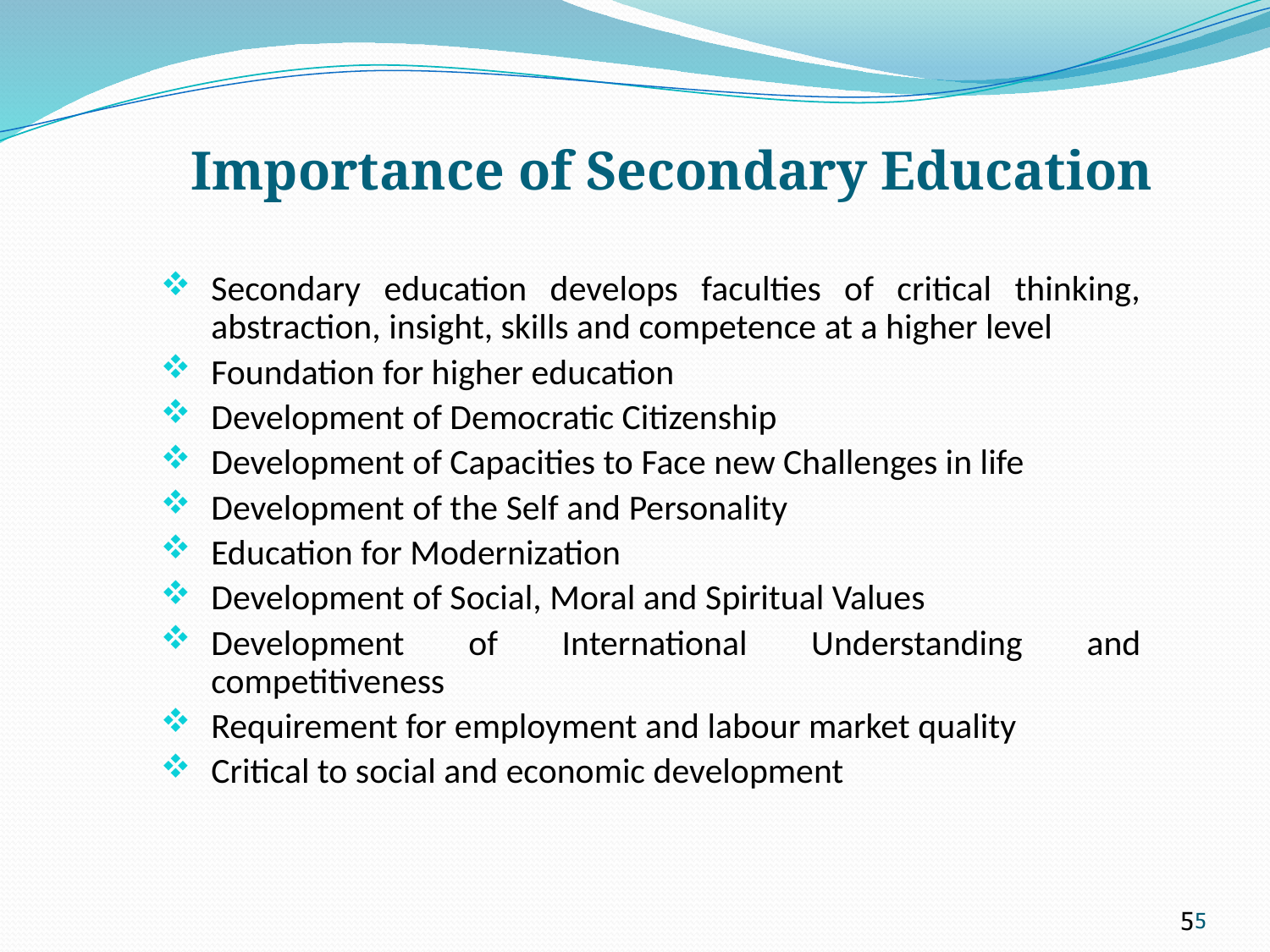

# Importance of Secondary Education
Secondary education develops faculties of critical thinking, abstraction, insight, skills and competence at a higher level
Foundation for higher education
Development of Democratic Citizenship
Development of Capacities to Face new Challenges in life
Development of the Self and Personality
Education for Modernization
Development of Social, Moral and Spiritual Values
Development of International Understanding and competitiveness
Requirement for employment and labour market quality
Critical to social and economic development
5
5